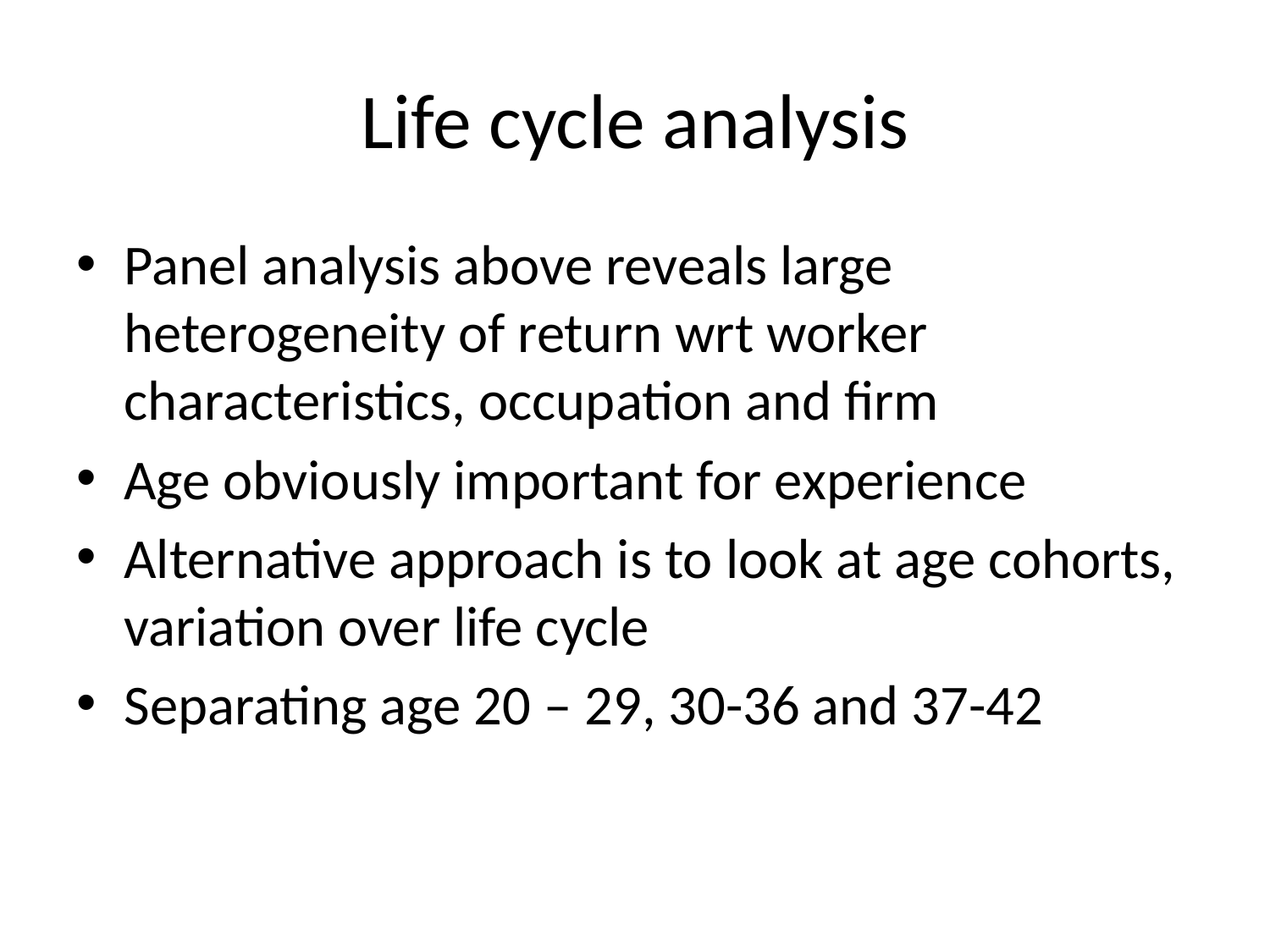

# Life cycle analysis
Panel analysis above reveals large heterogeneity of return wrt worker characteristics, occupation and firm
Age obviously important for experience
Alternative approach is to look at age cohorts, variation over life cycle
Separating age 20 – 29, 30-36 and 37-42